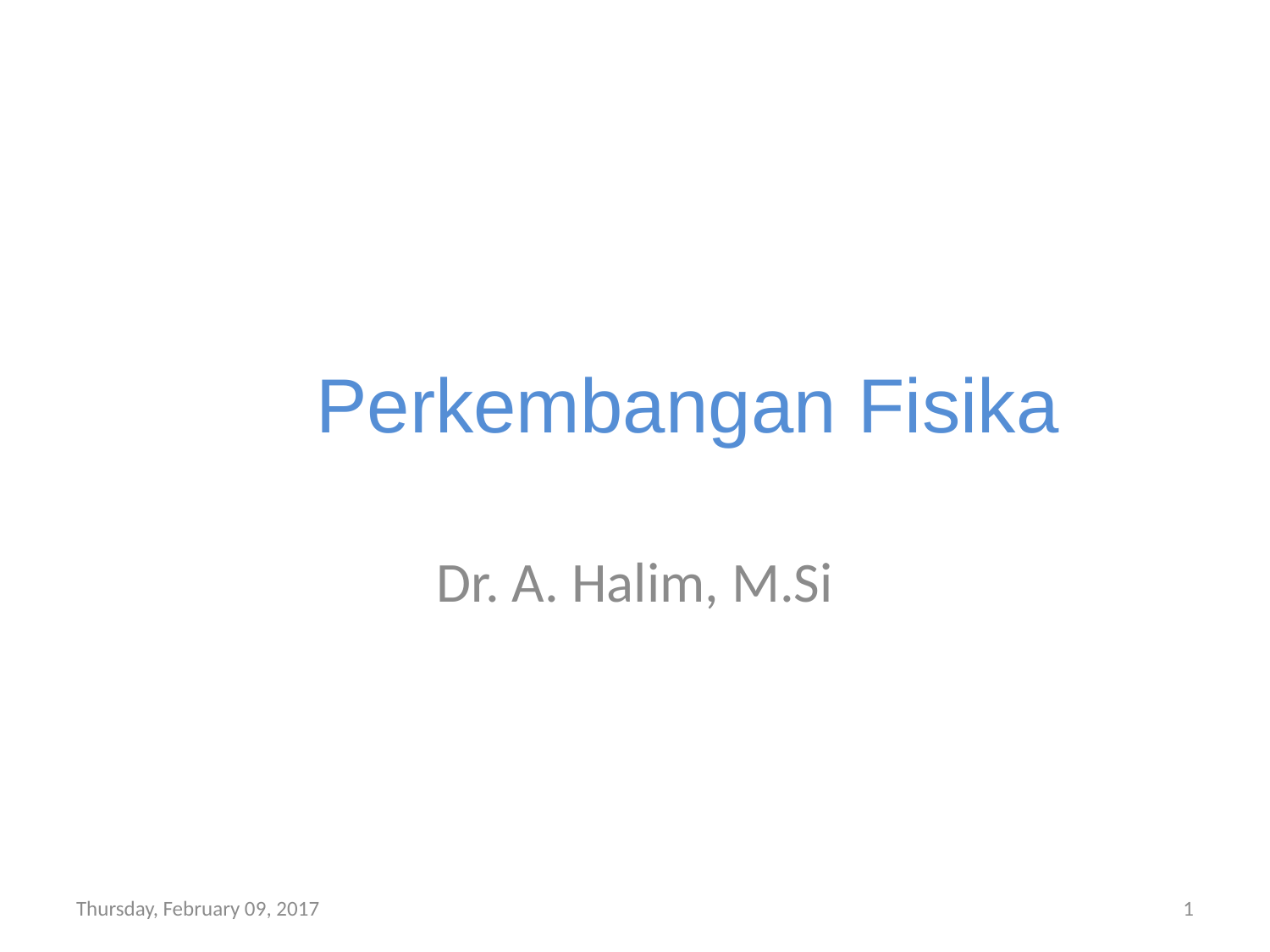

# Perkembangan Fisika
Dr. A. Halim, M.Si
Thursday, February 09, 2017
1